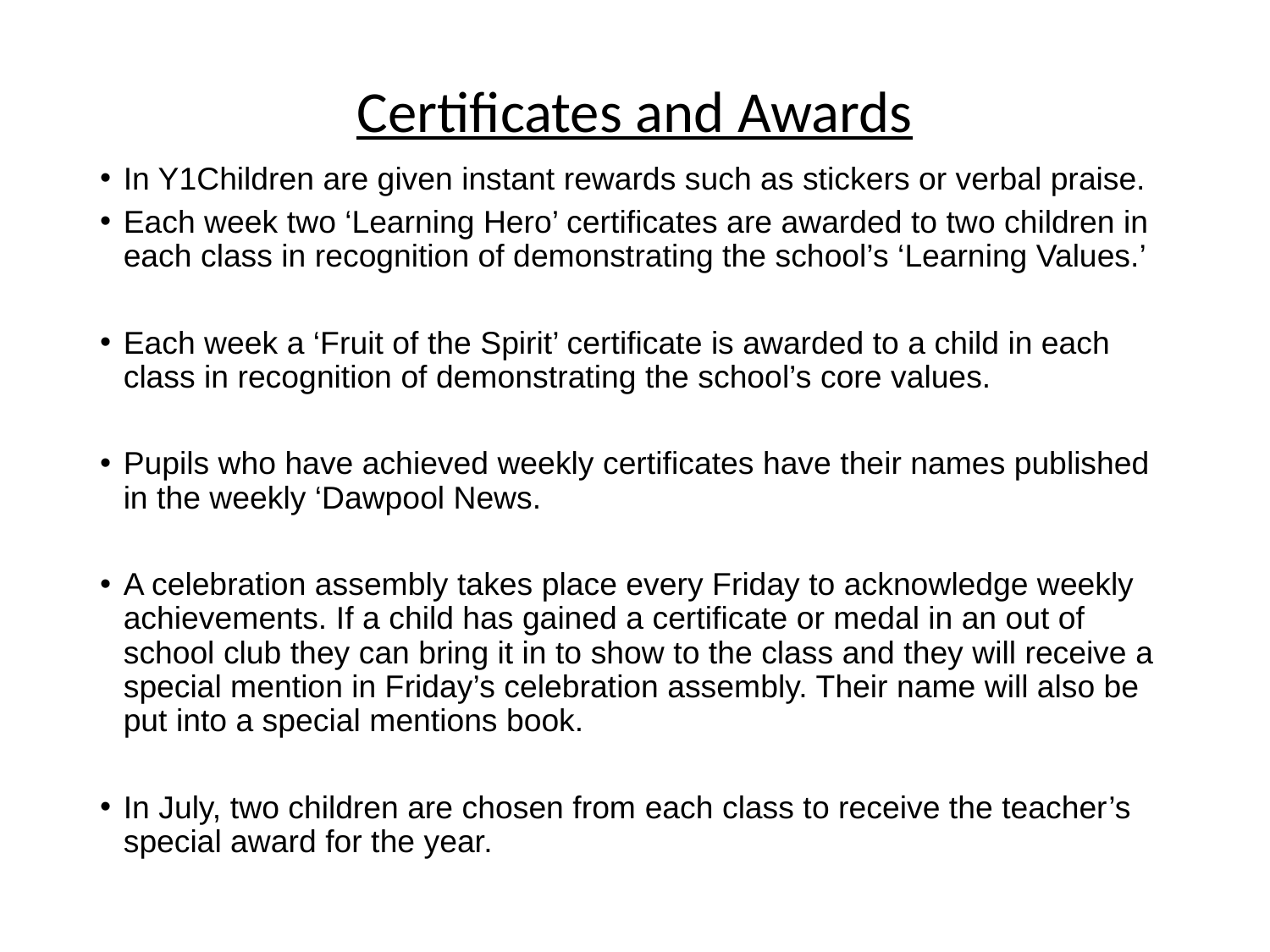

# Certificates and Awards
In Y1Children are given instant rewards such as stickers or verbal praise.
Each week two ‘Learning Hero’ certificates are awarded to two children in each class in recognition of demonstrating the school’s ‘Learning Values.’

Each week a ‘Fruit of the Spirit’ certificate is awarded to a child in each class in recognition of demonstrating the school’s core values.

Pupils who have achieved weekly certificates have their names published in the weekly ‘Dawpool News.

A celebration assembly takes place every Friday to acknowledge weekly achievements. If a child has gained a certificate or medal in an out of  school club they can bring it in to show to the class and they will receive a special mention in Friday’s celebration assembly. Their name will also be put into a special mentions book.

In July, two children are chosen from each class to receive the teacher’s special award for the year.